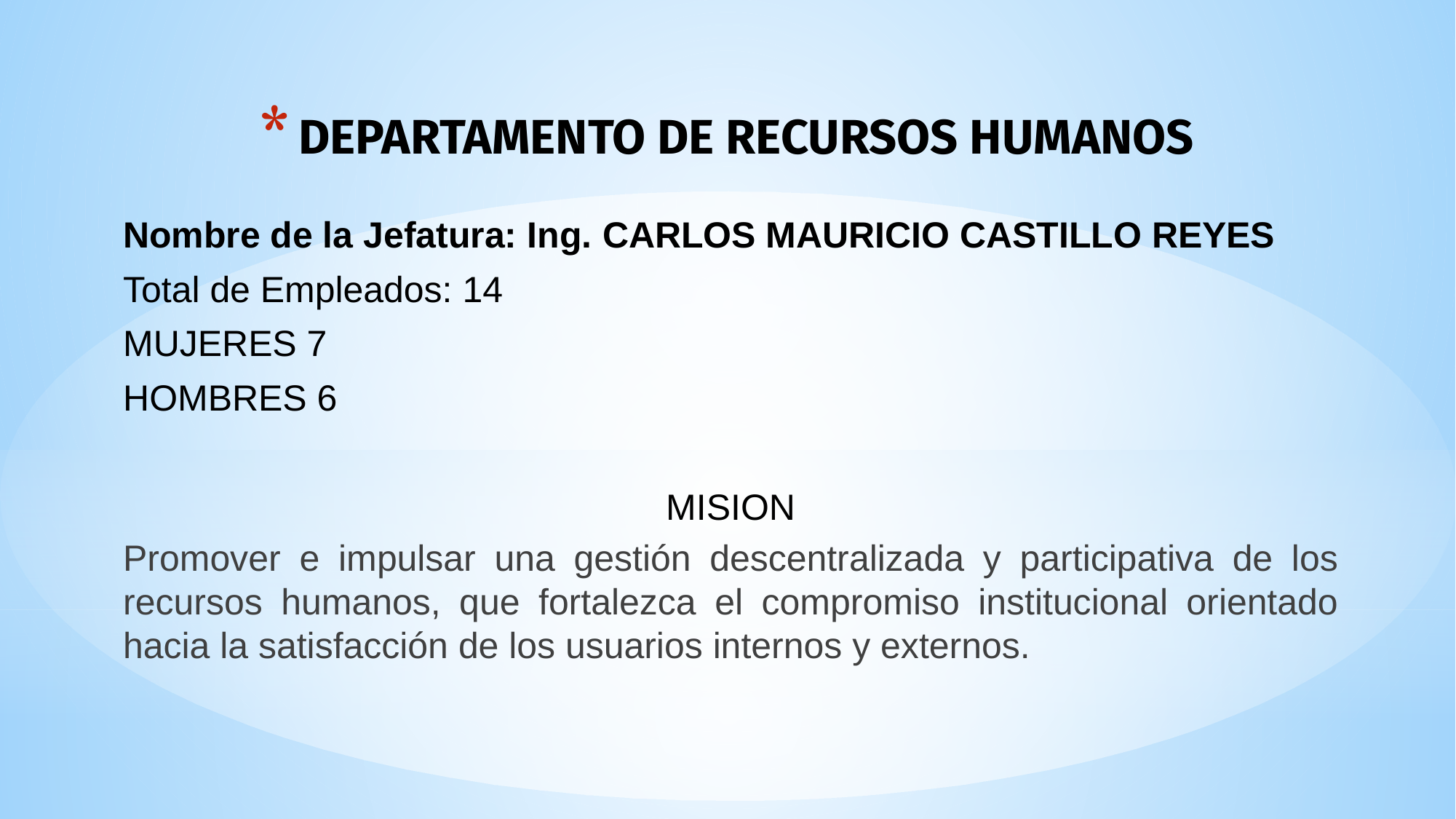

# DEPARTAMENTO DE RECURSOS HUMANOS
Nombre de la Jefatura: Ing. Carlos Mauricio castillo reyes
Total de Empleados: 14
MUJERES 7
HOMBRES 6

MISION
Promover e impulsar una gestión descentralizada y participativa de los recursos humanos, que fortalezca el compromiso institucional orientado hacia la satisfacción de los usuarios internos y externos.